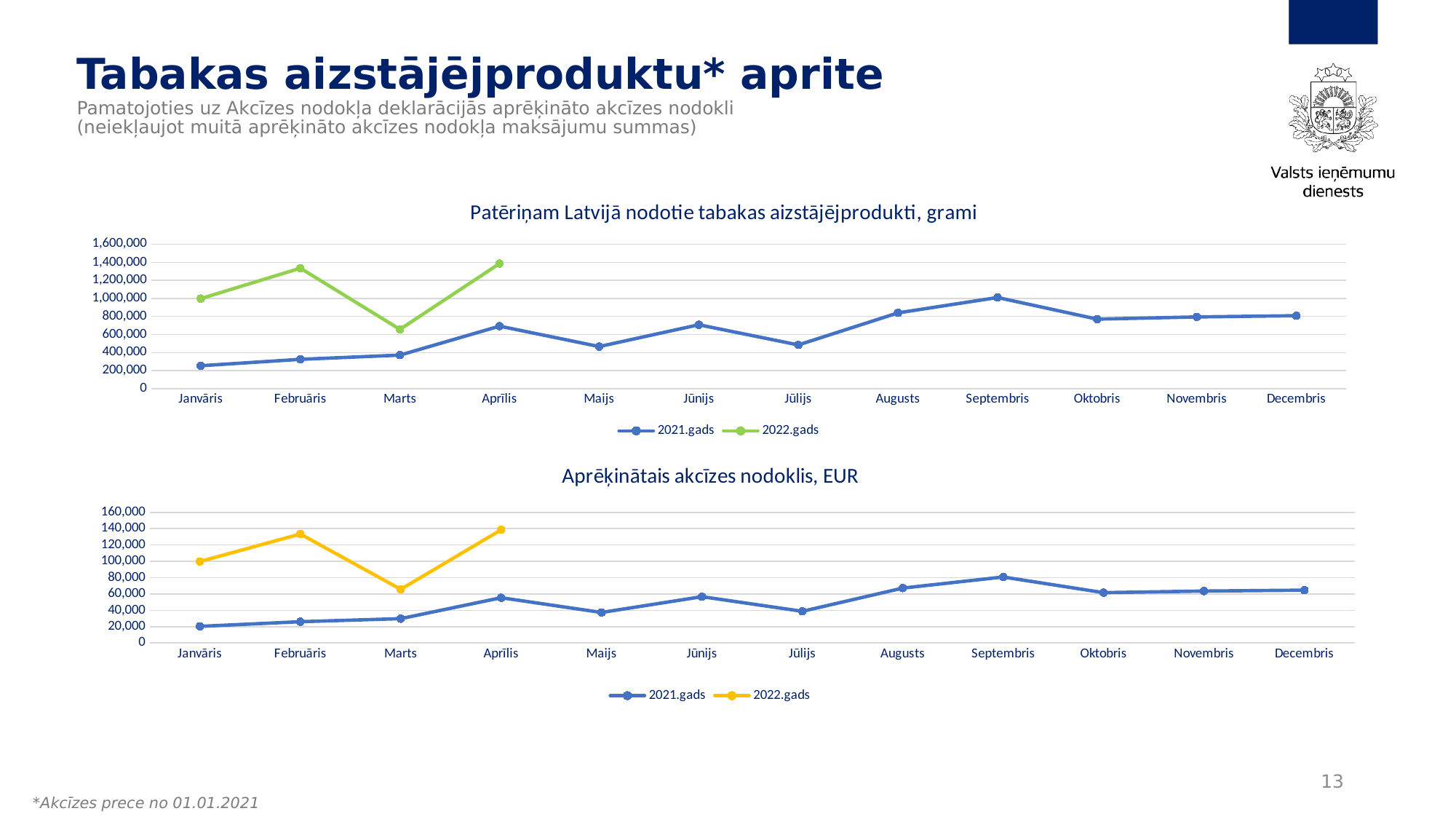

# Tabakas aizstājējproduktu* aprite Pamatojoties uz Akcīzes nodokļa deklarācijās aprēķināto akcīzes nodokli (neiekļaujot muitā aprēķināto akcīzes nodokļa maksājumu summas)

### Chart: Patēriņam Latvijā nodotie tabakas aizstājējprodukti, grami

| Category | 2021.gads | 2022.gads |
|---|---|---|
| Janvāris | 254574.0 | 997779.0 |
| Februāris | 325105.9 | 1334545.2 |
| Marts | 372056.2 | 656981.9 |
| Aprīlis | 692567.9 | 1385960.5 |
| Maijs | 466690.5 | None |
| Jūnijs | 708063.1 | None |
| Jūlijs | 484616.5 | None |
| Augusts | 839938.5 | None |
| Septembris | 1010146.9 | None |
| Oktobris | 770229.5 | None |
| Novembris | 794719.7 | None |
| Decembris | 808144.5 | None |

### Chart: Aprēķinātais akcīzes nodoklis, EUR

| Category | 2021.gads | 2022.gads |
|---|---|---|
| Janvāris | 20365.9 | 99777.9 |
| Februāris | 26008.5 | 133454.5 |
| Marts | 29764.5 | 65698.2 |
| Aprīlis | 55405.4 | 138596.1 |
| Maijs | 37335.24 | None |
| Jūnijs | 56645.04 | None |
| Jūlijs | 38769.3 | None |
| Augusts | 67195.08 | None |
| Septembris | 80811.76 | None |
| Oktobris | 61618.36 | None |
| Novembris | 63577.6 | None |
| Decembris | 64651.56 | None |
13
*Akcīzes prece no 01.01.2021